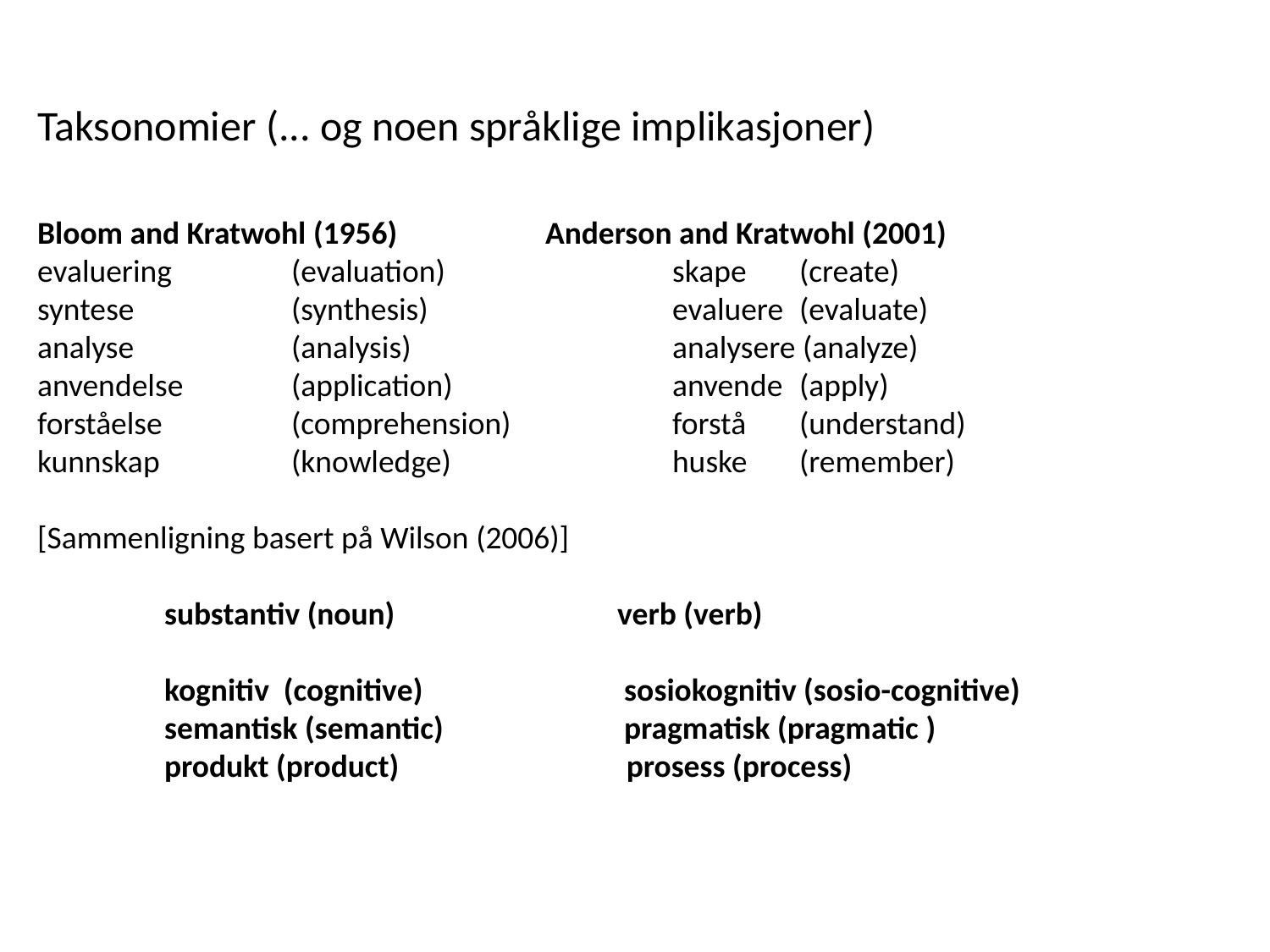

Taksonomier (... og noen språklige implikasjoner)

Bloom and Kratwohl (1956)		Anderson and Kratwohl (2001)
evaluering	(evaluation)		skape 	(create)
syntese	 	(synthesis)		evaluere 	(evaluate)
analyse 		(analysis)			analysere (analyze)
anvendelse 	(application)		anvende 	(apply)
forståelse 	(comprehension)		forstå 	(understand)
kunnskap 	(knowledge)		huske 	(remember)

[Sammenligning basert på Wilson (2006)]

	substantiv (noun)		          verb (verb)

	kognitiv  (cognitive)	           sosiokognitiv (sosio-cognitive)
	semantisk (semantic)	           pragmatisk (pragmatic )
	produkt (product)	                             prosess (process)